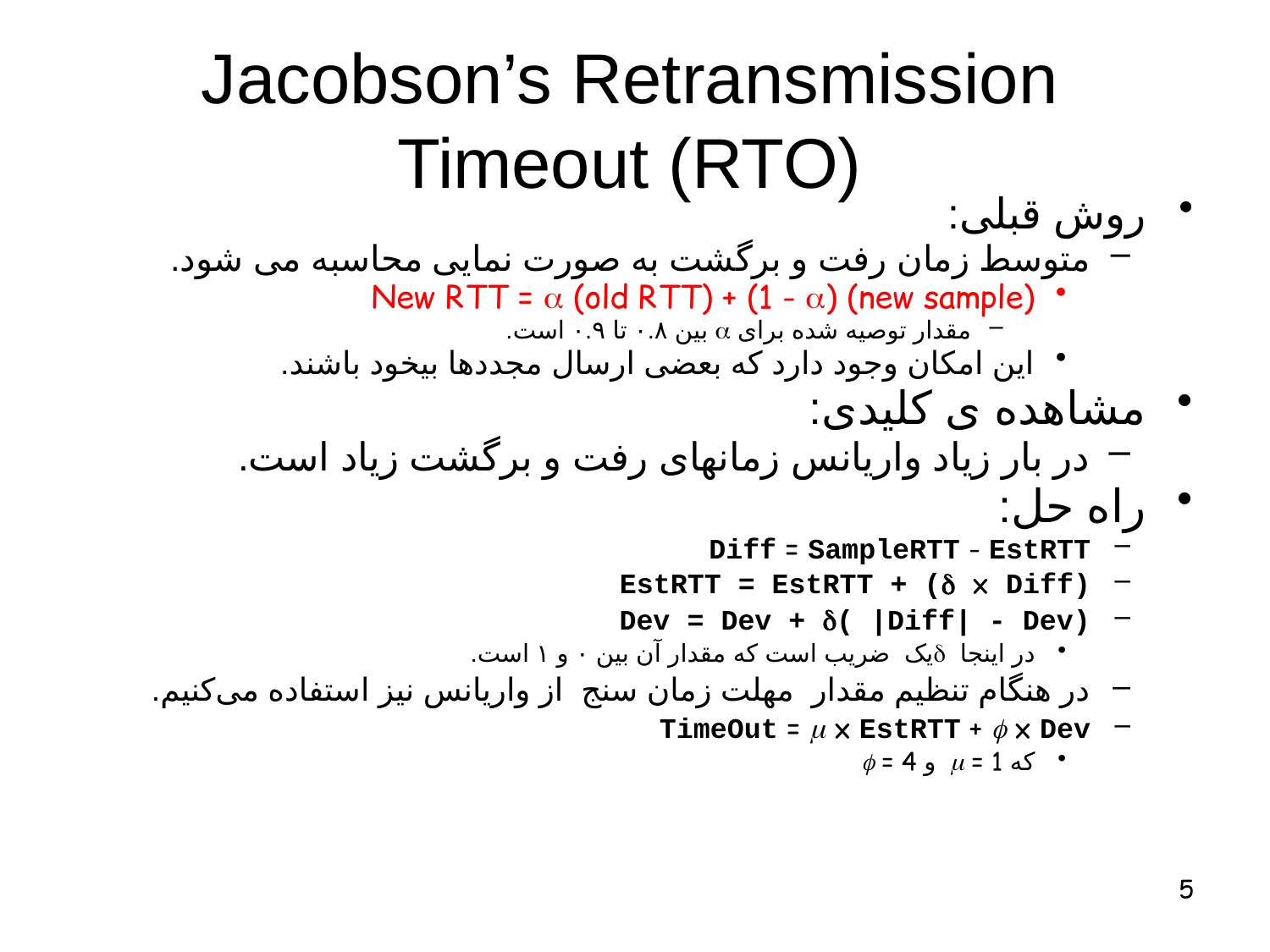

# Jacobson’s Retransmission Timeout (RTO)
روش قبلی:
متوسط زمان رفت و برگشت به صورت نمایی محاسبه می شود.
New RTT = α (old RTT) + (1 - α) (new sample)
مقدار توصیه شده برای α بین ۰.۸ تا ۰.۹ است.
این امکان وجود دارد که بعضی ارسال مجددها بیخود باشند.
مشاهده ی کلیدی:
در بار زیاد واریانس زمانهای رفت و برگشت زیاد است.
راه حل:
Diff = SampleRTT - EstRTT
EstRTT = EstRTT + (δ x Diff)
Dev = Dev + δ( |Diff| - Dev)
در اینجا  δیک  ضریب است که مقدار آن بین ۰ و ۱ است.
در هنگام تنظیم مقدار  مهلت زمان سنج  از واریانس نیز استفاده می‌کنیم.
TimeOut = μ x EstRTT + φ x Dev
که μ = 1  و φ = 4
5